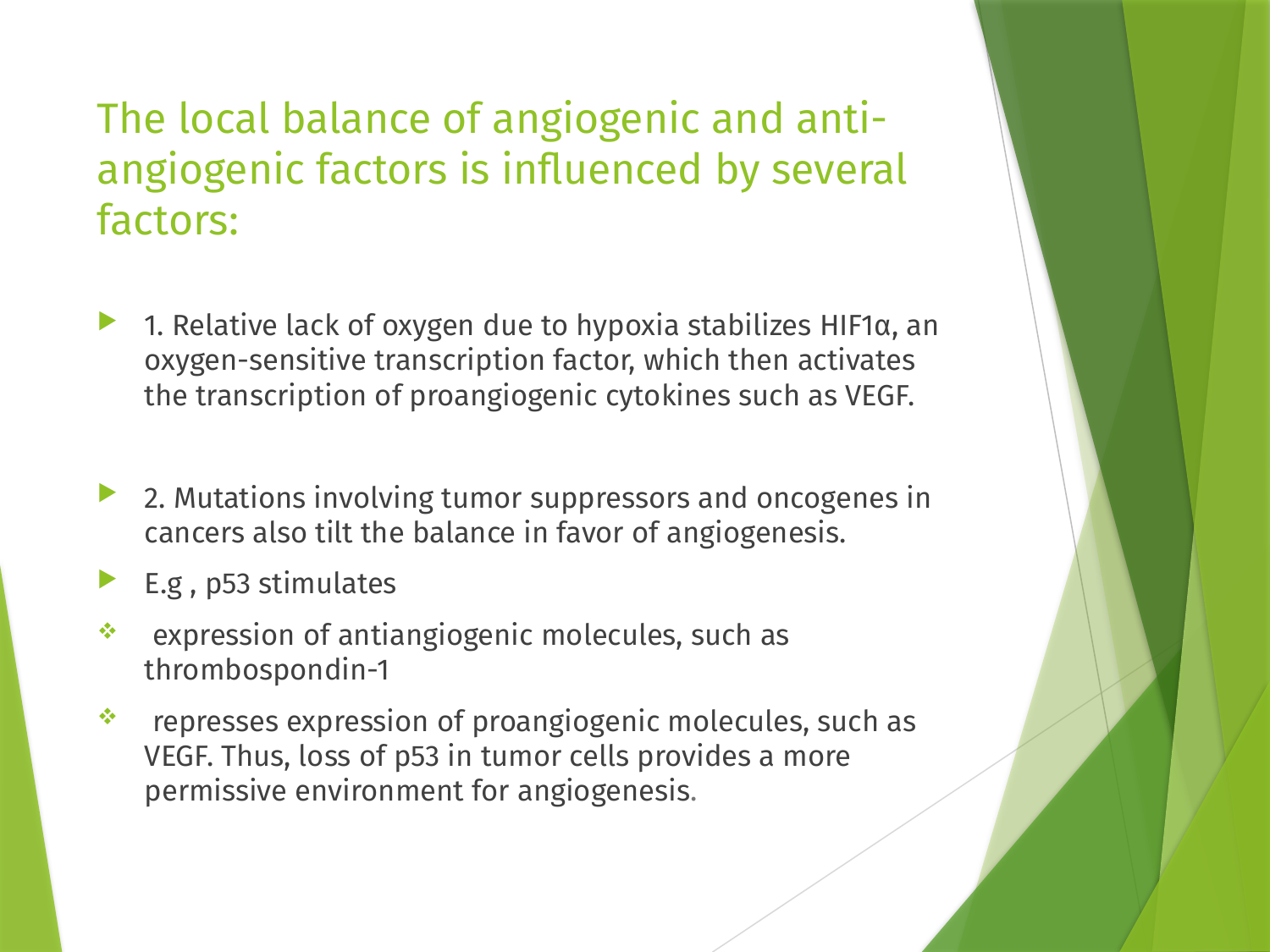

# The local balance of angiogenic and anti-angiogenic factors is influenced by several factors:
1. Relative lack of oxygen due to hypoxia stabilizes HIF1α, an oxygen-sensitive transcription factor, which then activates the transcription of proangiogenic cytokines such as VEGF.

2. Mutations involving tumor suppressors and oncogenes in cancers also tilt the balance in favor of angiogenesis.
E.g , p53 stimulates
 expression of antiangiogenic molecules, such as thrombospondin-1
 represses expression of proangiogenic molecules, such as VEGF. Thus, loss of p53 in tumor cells provides a more permissive environment for angiogenesis.